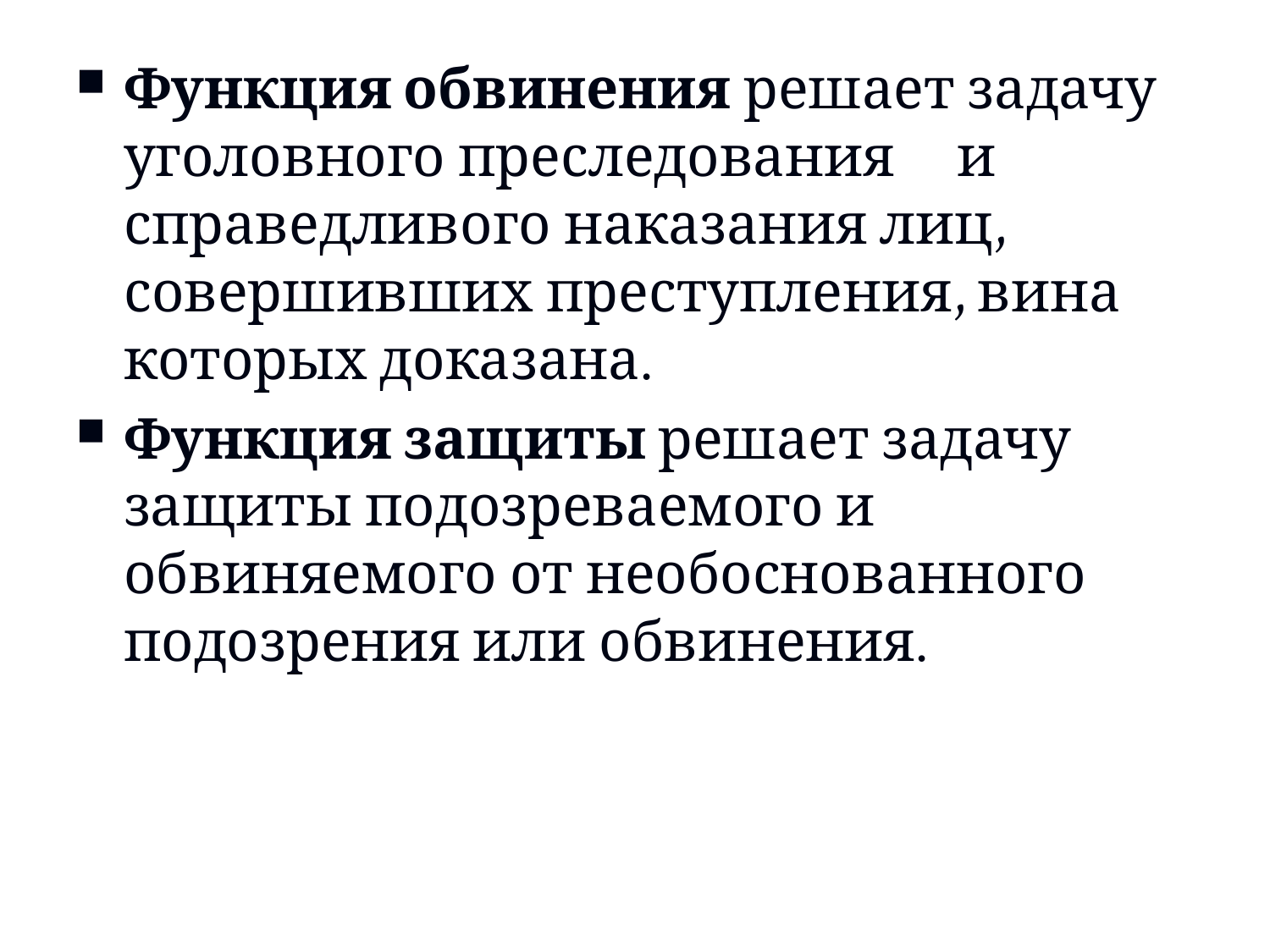

Функция обвинения решает задачу уголовного преследования     и справедливого наказания лиц, совершивших преступления, вина которых доказана.
Функция защиты решает задачу защиты подозреваемого и обвиняемого от необоснованного подозрения или обвинения.